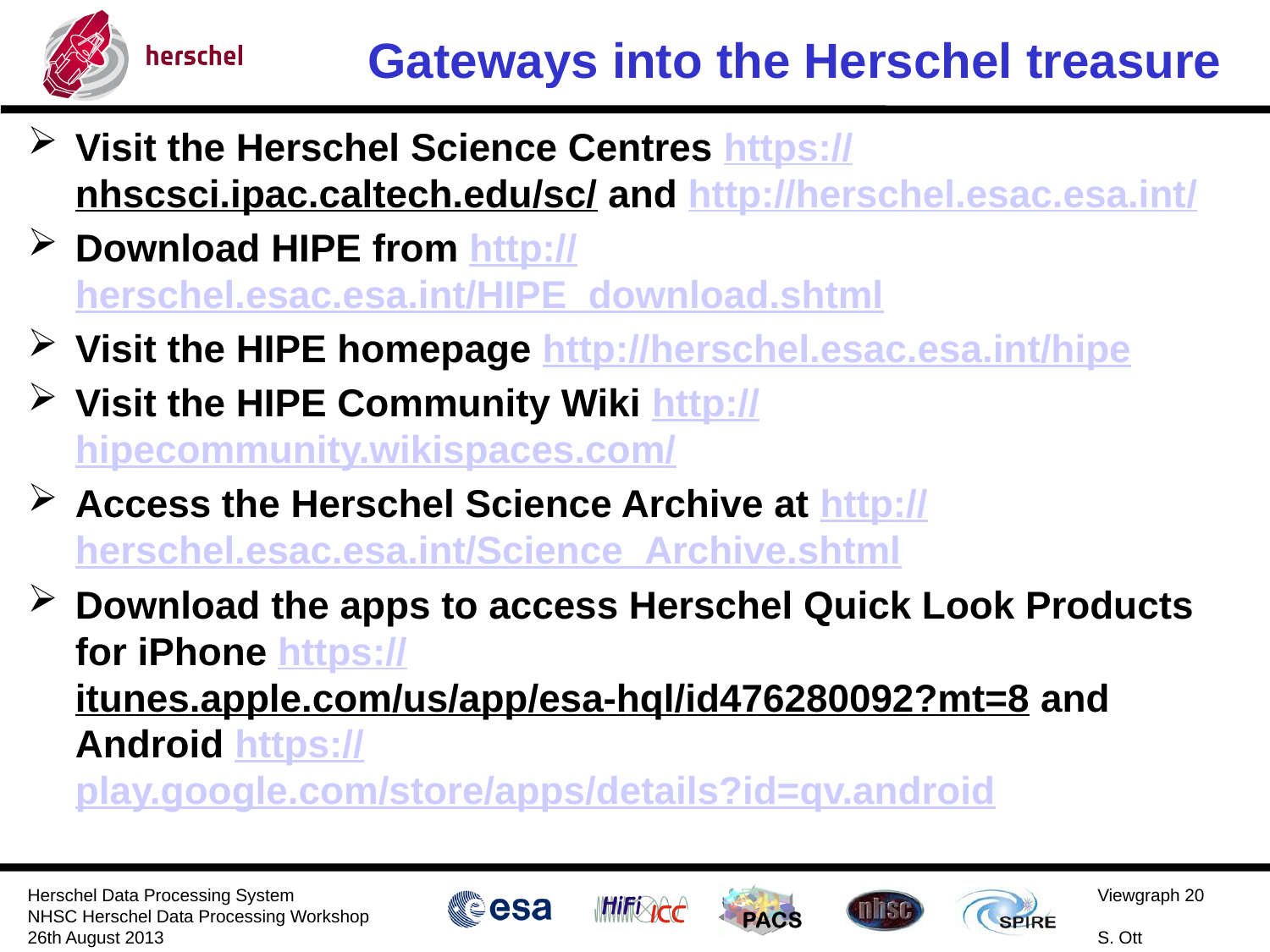

Gateways into the Herschel treasure
Visit the Herschel Science Centres https://nhscsci.ipac.caltech.edu/sc/ and http://herschel.esac.esa.int/
Download HIPE from http://herschel.esac.esa.int/HIPE_download.shtml
Visit the HIPE homepage http://herschel.esac.esa.int/hipe
Visit the HIPE Community Wiki http://hipecommunity.wikispaces.com/
Access the Herschel Science Archive at http://herschel.esac.esa.int/Science_Archive.shtml
Download the apps to access Herschel Quick Look Products for iPhone https://itunes.apple.com/us/app/esa-hql/id476280092?mt=8 and Android https://play.google.com/store/apps/details?id=qv.android

Herschel Data Processing System
NHSC Herschel Data Processing Workshop
26th August 2013